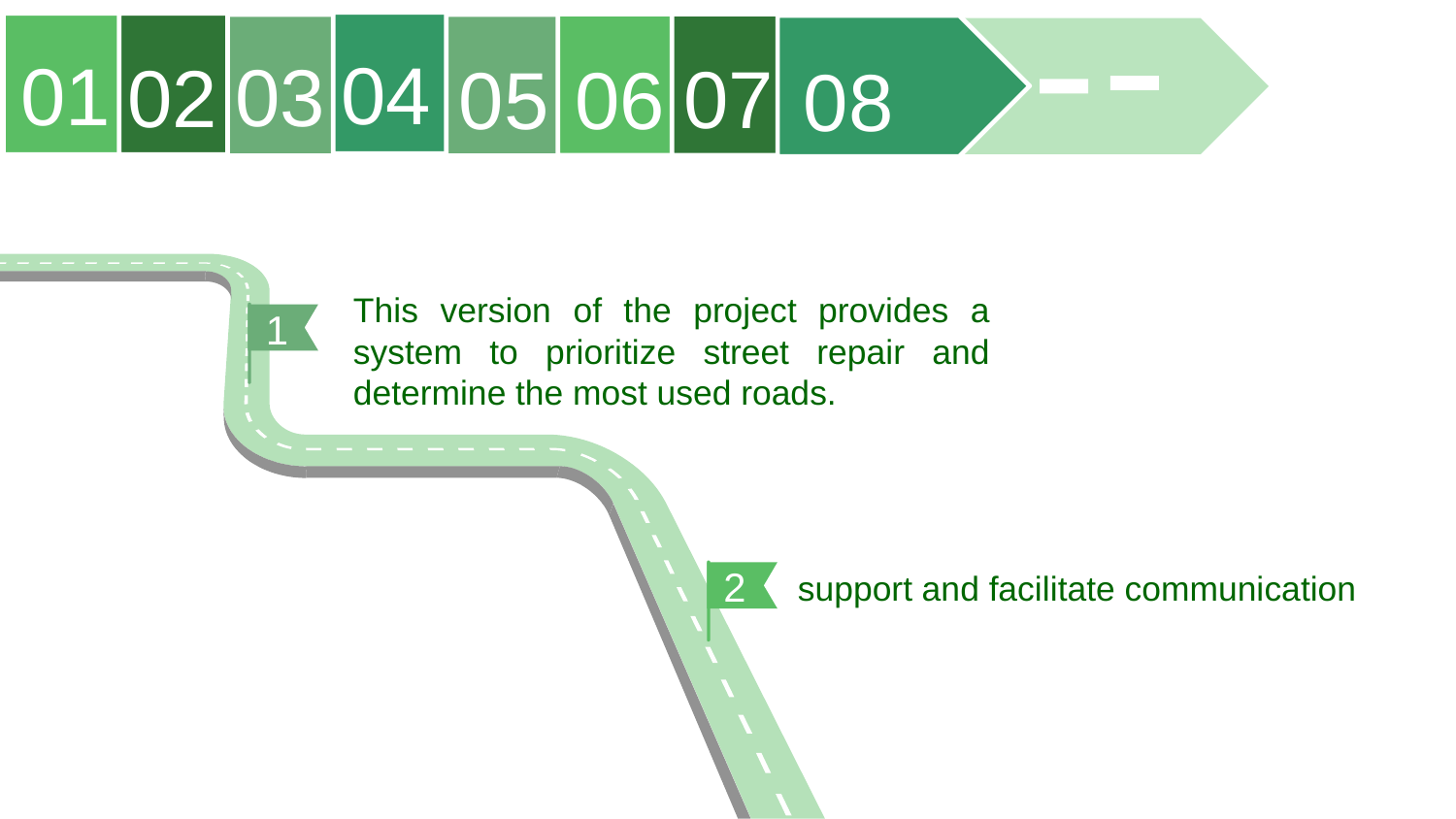

04
01
03
02
07
05
06
08

This version of the project provides a system to prioritize street repair and determine the most used roads.

 1

 support and facilitate communication

 2